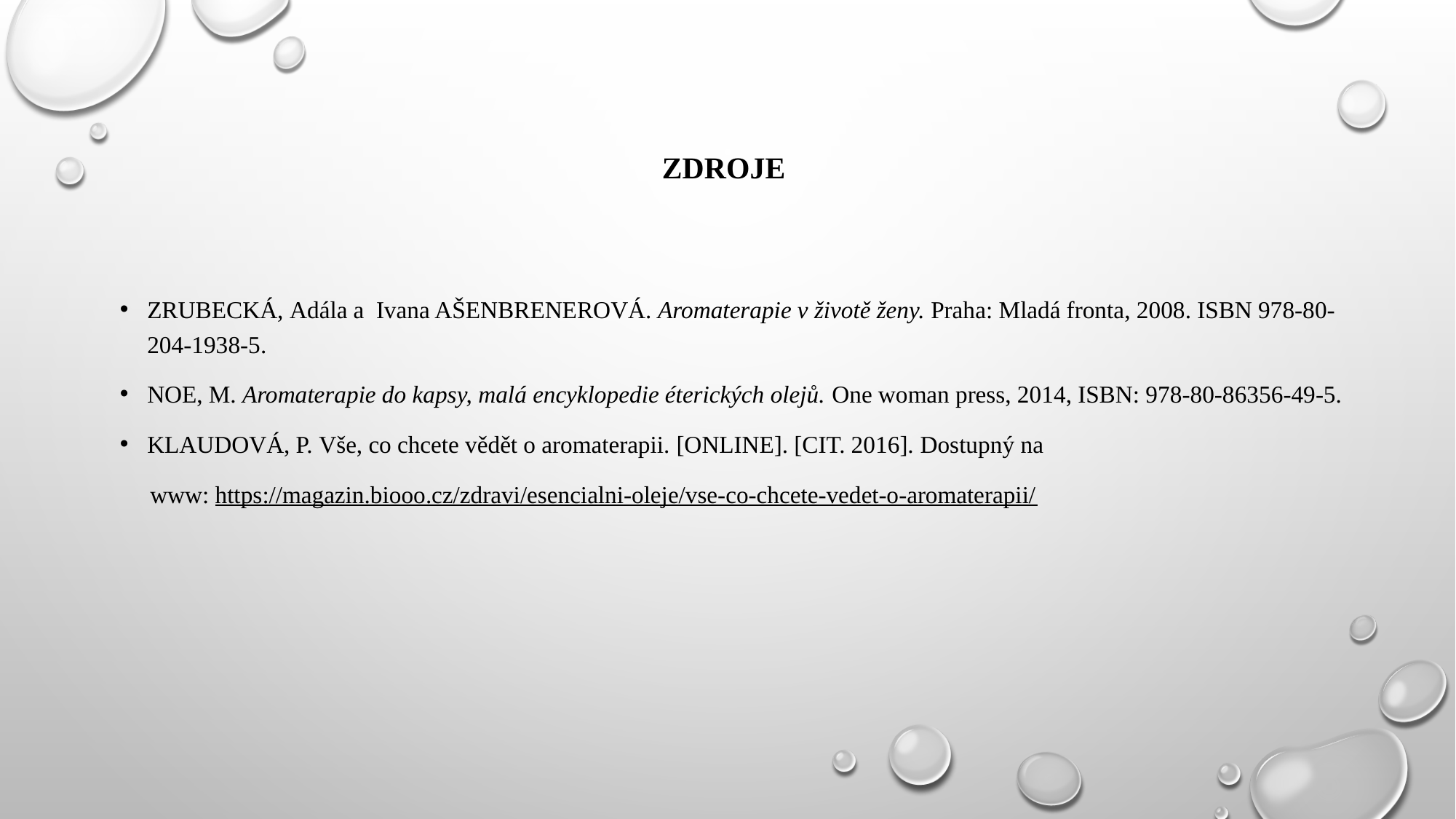

# Zdroje
Zrubecká, Adála a  Ivana Ašenbrenerová. Aromaterapie v životě ženy. Praha: Mladá fronta, 2008. ISBN 978-80-204-1938-5.
NOE, M. Aromaterapie do kapsy, malá encyklopedie éterických olejů. One woman press, 2014, ISBN: 978-80-86356-49-5.
Klaudová, P. Vše, co chcete vědět o aromaterapii. [online]. [cit. 2016]. Dostupný na
     www: https://magazin.biooo.cz/zdravi/esencialni-oleje/vse-co-chcete-vedet-o-aromaterapii/